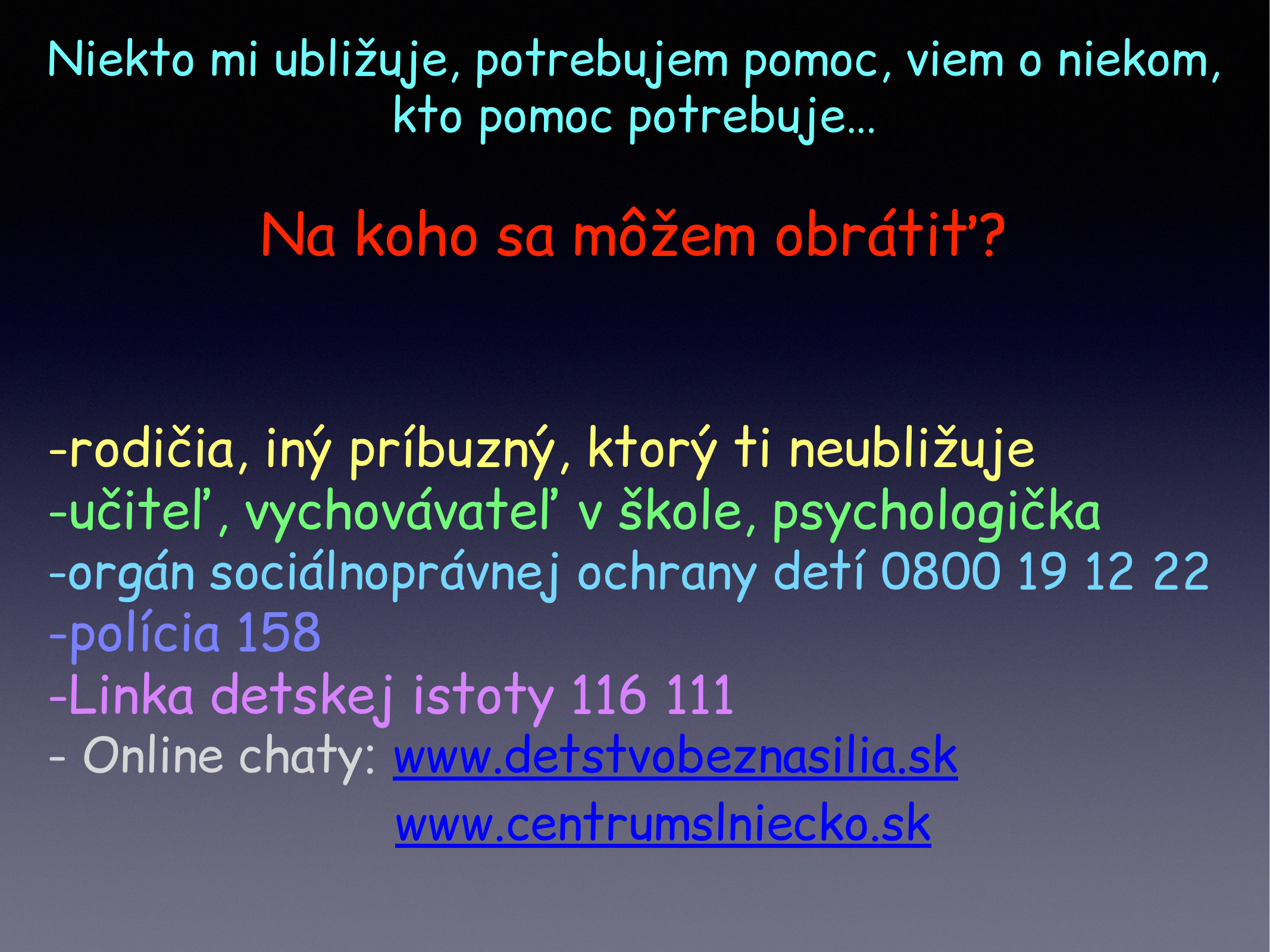

Niekto mi ubližuje, potrebujem pomoc, viem o niekom,
kto pomoc potrebuje…
Na koho sa môžem obrátiť?
-rodičia, iný príbuzný, ktorý ti neubližuje
-učiteľ, vychovávateľ v škole, psychologička
-orgán sociálnoprávnej ochrany detí 0800 19 12 22
-polícia 158
-Linka detskej istoty 116 111
- Online chaty: www.detstvobeznasilia.sk
   www.centrumslniecko.sk